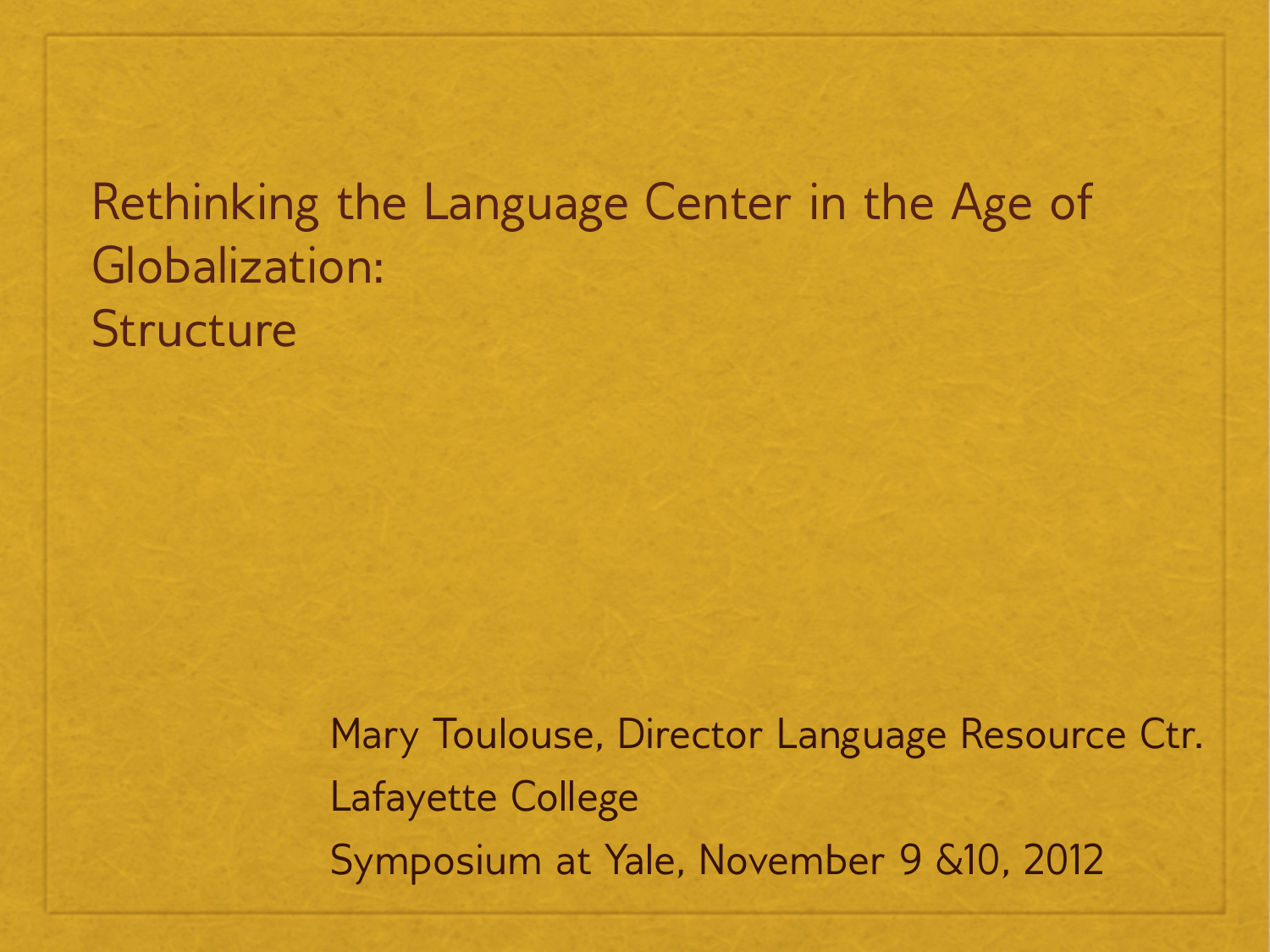

# Rethinking the Language Center in the Age of Globalization: Structure
Mary Toulouse, Director Language Resource Ctr.
Lafayette College
Symposium at Yale, November 9 &10, 2012